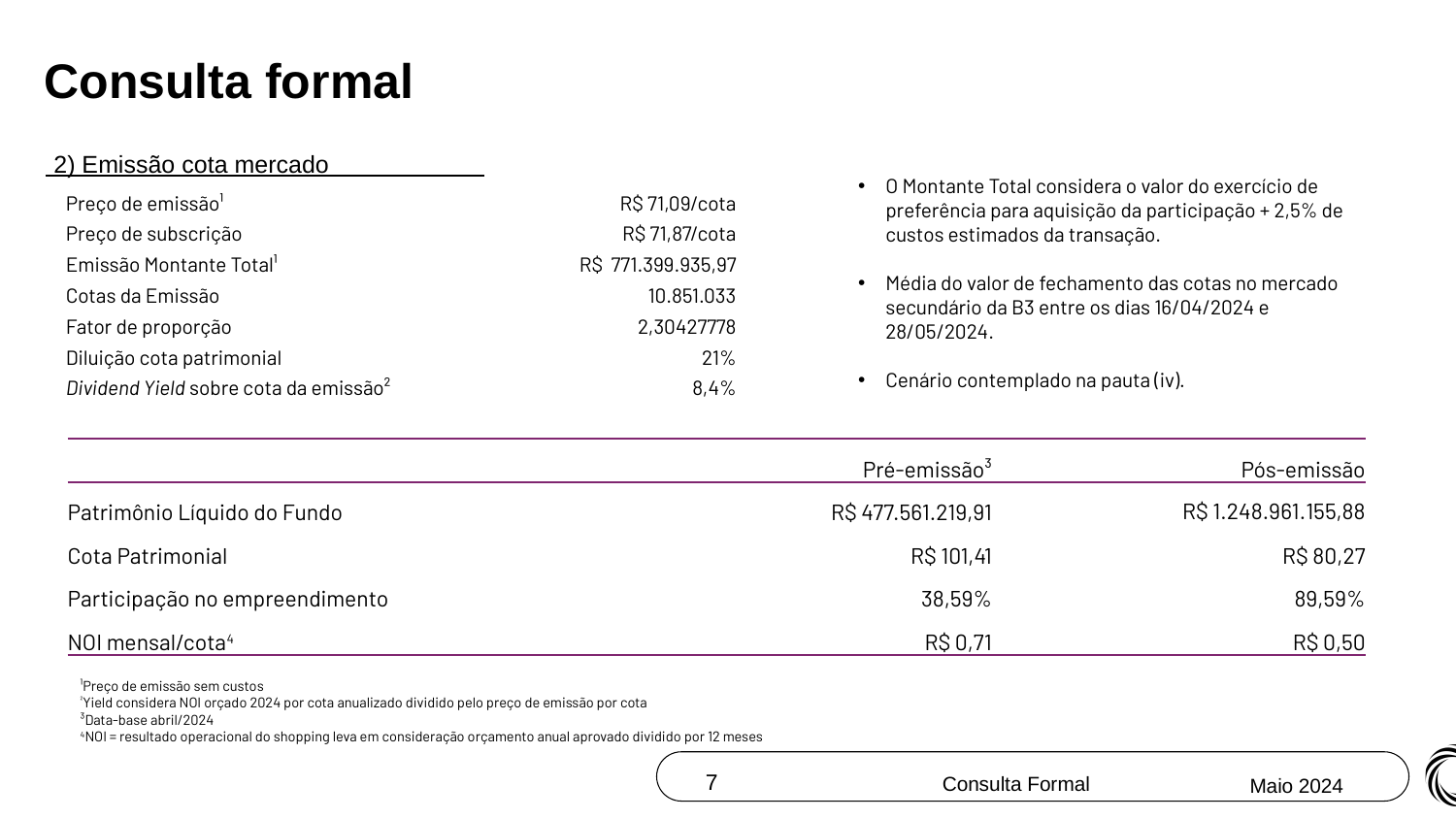

Consulta formal
2) Emissão cota mercado
O Montante Total considera o valor do exercício de preferência para aquisição da participação + 2,5% de custos estimados da transação.

Média do valor de fechamento das cotas no mercado secundário da B3 entre os dias 16/04/2024 e 28/05/2024.

Cenário contemplado na pauta (iv).
| Preço de emissão¹ | R$ 71,09/cota |
| --- | --- |
| Preço de subscrição | R$ 71,87/cota |
| Emissão Montante Total¹ | R$ 771.399.935,97 |
| Cotas da Emissão | 10.851.033 |
| Fator de proporção | 2,30427778 |
| Diluição cota patrimonial | 21% |
| Dividend Yield sobre cota da emissão² | 8,4% |
|  | Pré-emissão³ | Pós-emissão |
| --- | --- | --- |
| Patrimônio Líquido do Fundo | R$ 477.561.219,91 | R$ 1.248.961.155,88 |
| Cota Patrimonial | R$ 101,41 | R$ 80,27 |
| Participação no empreendimento | 38,59% | 89,59% |
| NOI mensal/cota4 | R$ 0,71 | R$ 0,50 |
¹Preço de emissão sem custos
²Yield considera NOI orçado 2024 por cota anualizado dividido pelo preço de emissão por cota
³Data-base abril/2024
4NOI = resultado operacional do shopping leva em consideração orçamento anual aprovado dividido por 12 meses